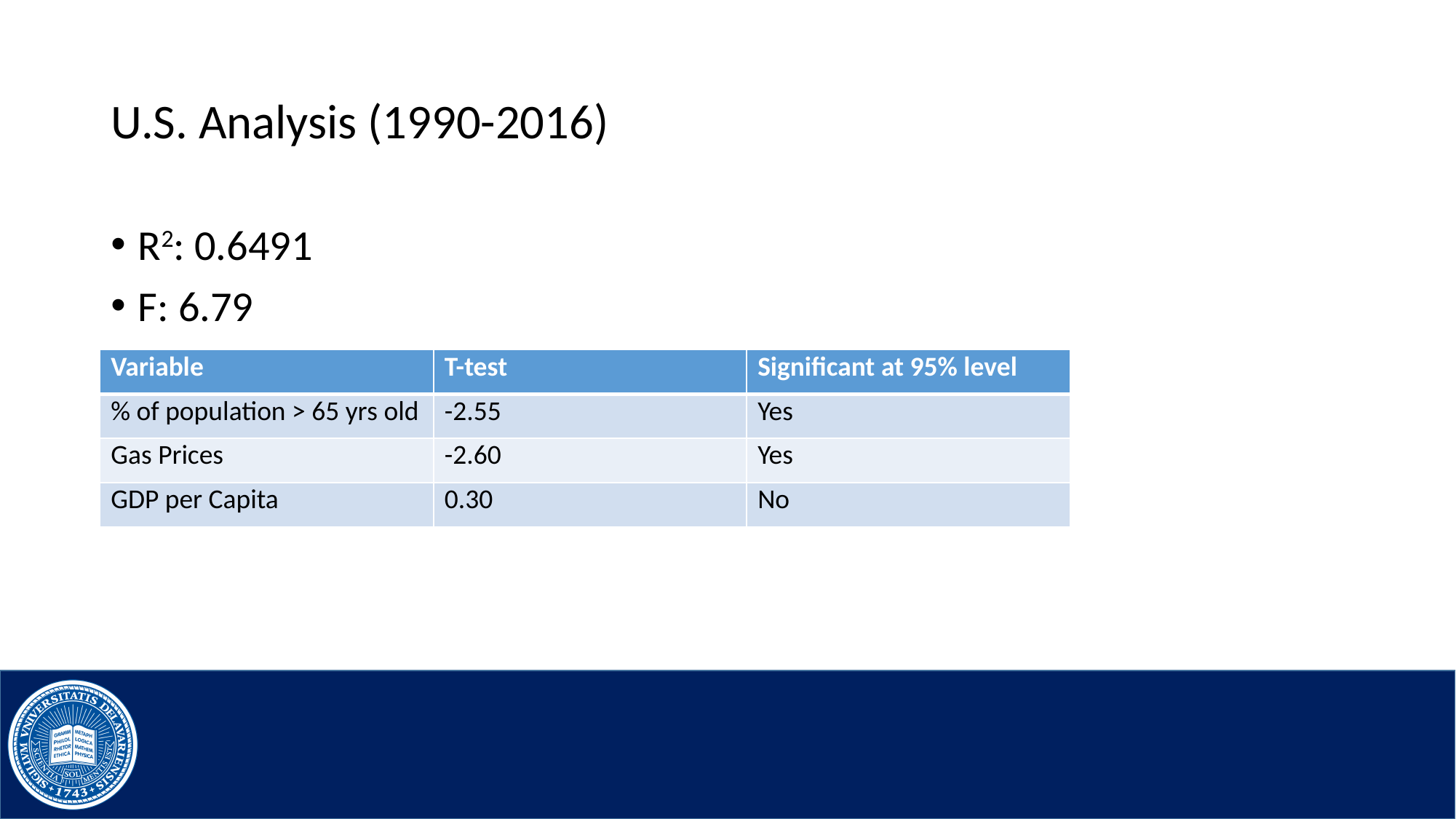

# U.S. Analysis (1990-2016)
R2: 0.6491
F: 6.79

| Variable | T-test | Significant at 95% level |
| --- | --- | --- |
| % of population > 65 yrs old | -2.55 | Yes |
| Gas Prices | -2.60 | Yes |
| GDP per Capita | 0.30 | No |